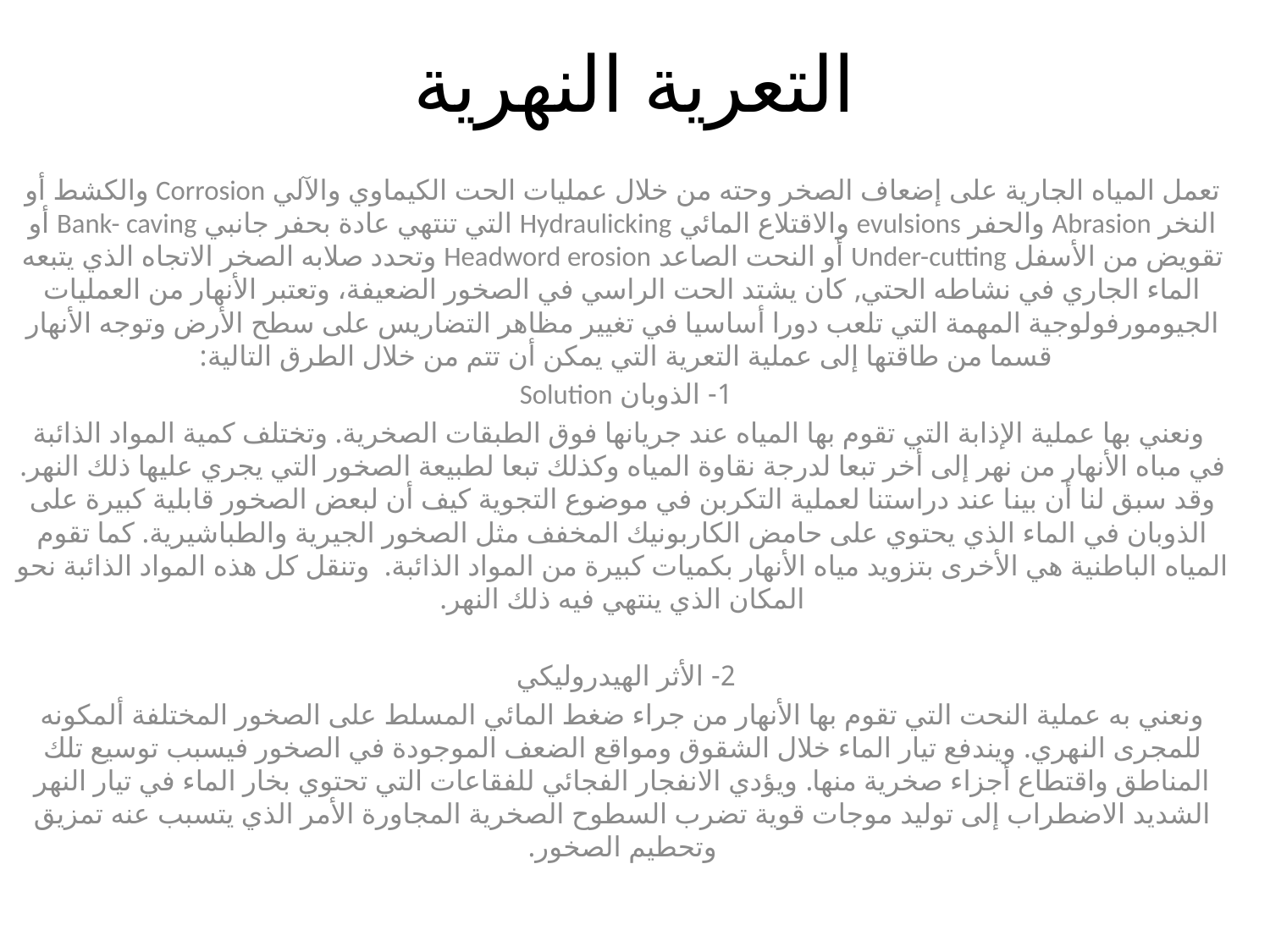

# التعرية النهرية
تعمل المياه الجارية على إضعاف الصخر وحته من خلال عمليات الحت الكيماوي والآلي Corrosion والكشط أو النخر Abrasion والحفر evulsions والاقتلاع المائي Hydraulicking التي تنتهي عادة بحفر جانبي Bank- caving أو تقويض من الأسفل Under-cutting أو النحت الصاعد Headword erosion وتحدد صلابه الصخر الاتجاه الذي يتبعه الماء الجاري في نشاطه الحتي, كان يشتد الحت الراسي في الصخور الضعيفة، وتعتبر الأنهار من العمليات الجيومورفولوجية المهمة التي تلعب دورا أساسيا في تغيير مظاهر التضاريس على سطح الأرض وتوجه الأنهار قسما من طاقتها إلى عملية التعرية التي يمكن أن تتم من خلال الطرق التالية:
1- الذوبان Solution
	 ونعني بها عملية الإذابة التي تقوم بها المياه عند جريانها فوق الطبقات الصخرية. وتختلف كمية المواد الذائبة في مباه الأنهار من نهر إلى أخر تبعا لدرجة نقاوة المياه وكذلك تبعا لطبيعة الصخور التي يجري عليها ذلك النهر. وقد سبق لنا أن بينا عند دراستنا لعملية التكربن في موضوع التجوية كيف أن لبعض الصخور قابلية كبيرة على الذوبان في الماء الذي يحتوي على حامض الكاربونيك المخفف مثل الصخور الجيرية والطباشيرية. كما تقوم المياه الباطنية هي الأخرى بتزويد مياه الأنهار بكميات كبيرة من المواد الذائبة.  وتنقل كل هذه المواد الذائبة نحو المكان الذي ينتهي فيه ذلك النهر.

2- الأثر الهيدروليكي
	ونعني به عملية النحت التي تقوم بها الأنهار من جراء ضغط المائي المسلط على الصخور المختلفة ألمكونه للمجرى النهري. ويندفع تيار الماء خلال الشقوق ومواقع الضعف الموجودة في الصخور فيسبب توسيع تلك المناطق واقتطاع أجزاء صخرية منها. ويؤدي الانفجار الفجائي للفقاعات التي تحتوي بخار الماء في تيار النهر الشديد الاضطراب إلى توليد موجات قوية تضرب السطوح الصخرية المجاورة الأمر الذي يتسبب عنه تمزيق وتحطيم الصخور.